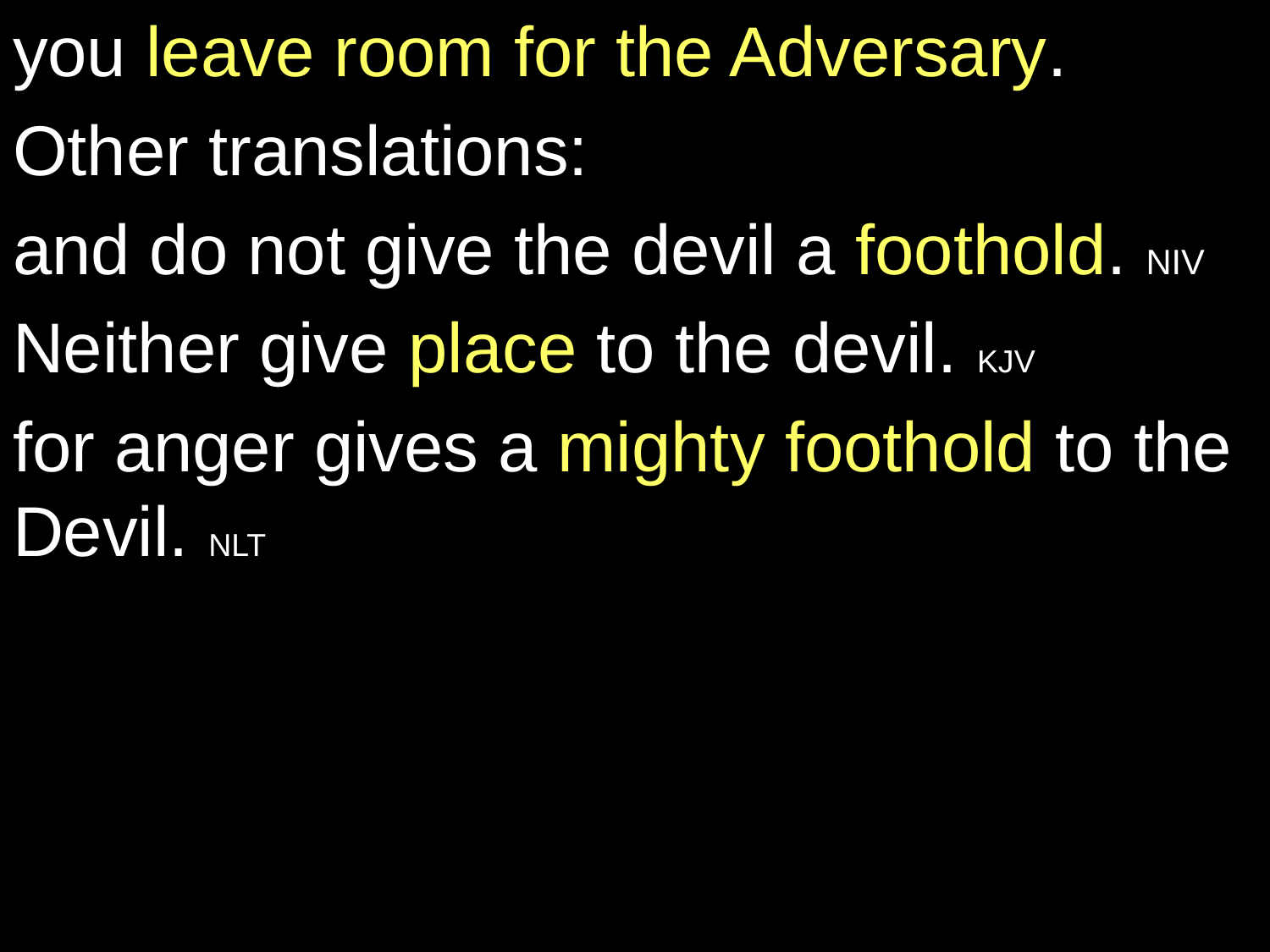

you leave room for the Adversary.
Other translations:
and do not give the devil a foothold. NIV
Neither give place to the devil. KJV
for anger gives a mighty foothold to the Devil. NLT